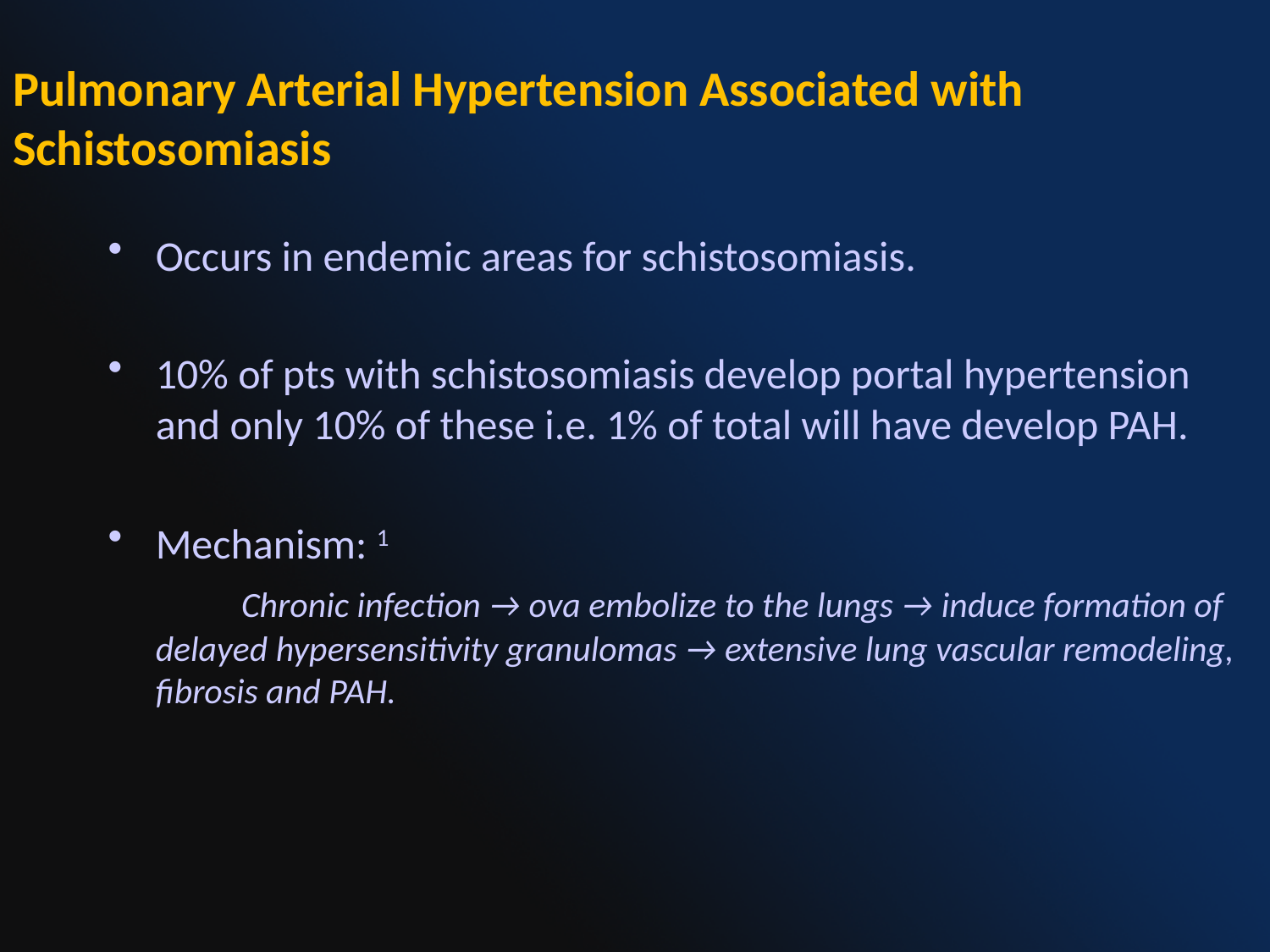

Pulmonary Arterial Hypertension Associated with Schistosomiasis
Occurs in endemic areas for schistosomiasis.

10% of pts with schistosomiasis develop portal hypertension and only 10% of these i.e. 1% of total will have develop PAH.

Mechanism: 1
              Chronic infection → ova embolize to the lungs → induce formation of delayed hypersensitivity granulomas → extensive lung vascular remodeling, fibrosis and PAH.